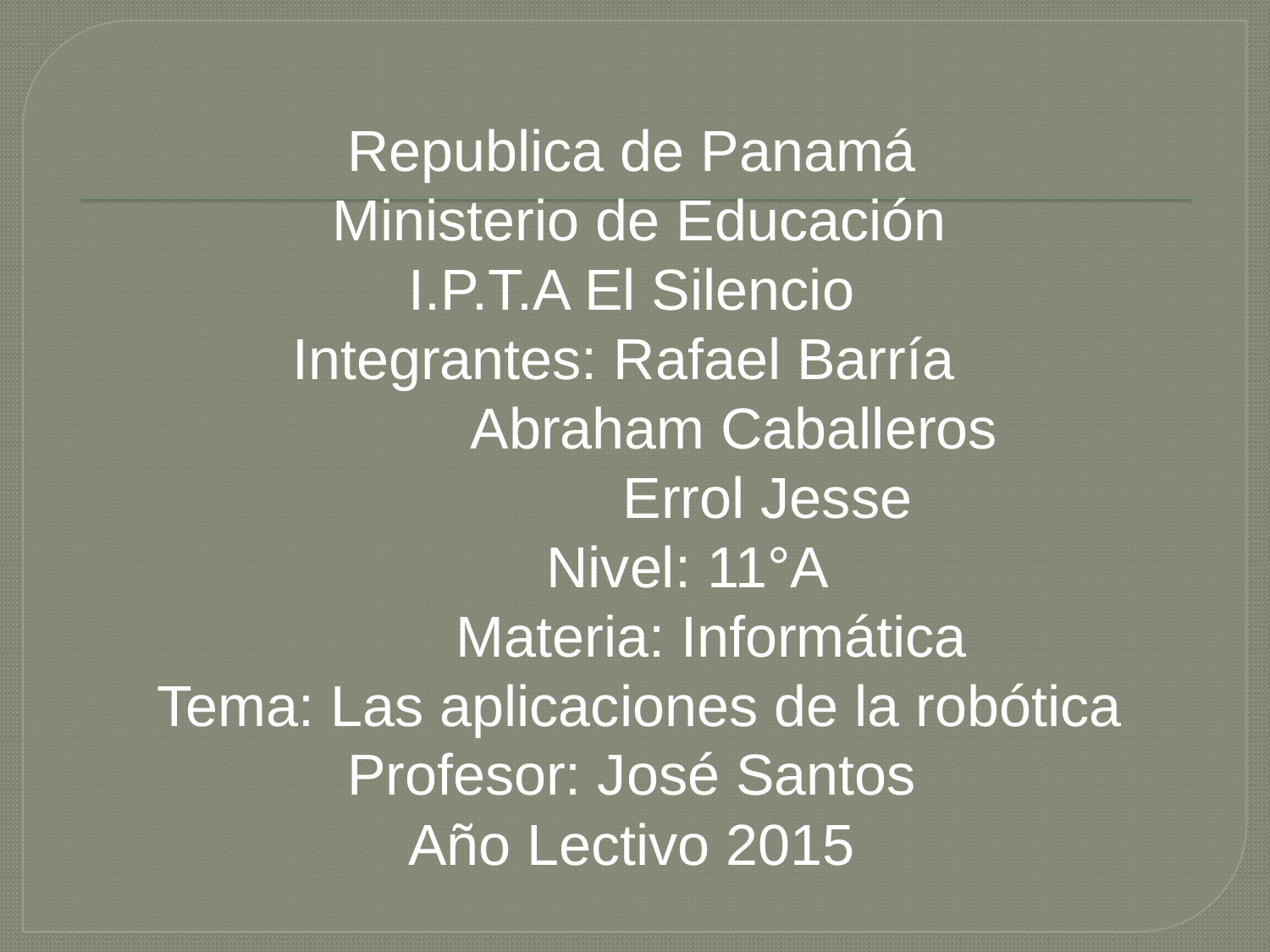

# Republica de Panamá Ministerio de Educación I.P.T.A El Silencio Integrantes: Rafael Barría Abraham Caballeros Errol Jesse Nivel: 11°A Materia: Informática Tema: Las aplicaciones de la robótica Profesor: José Santos Año Lectivo 2015